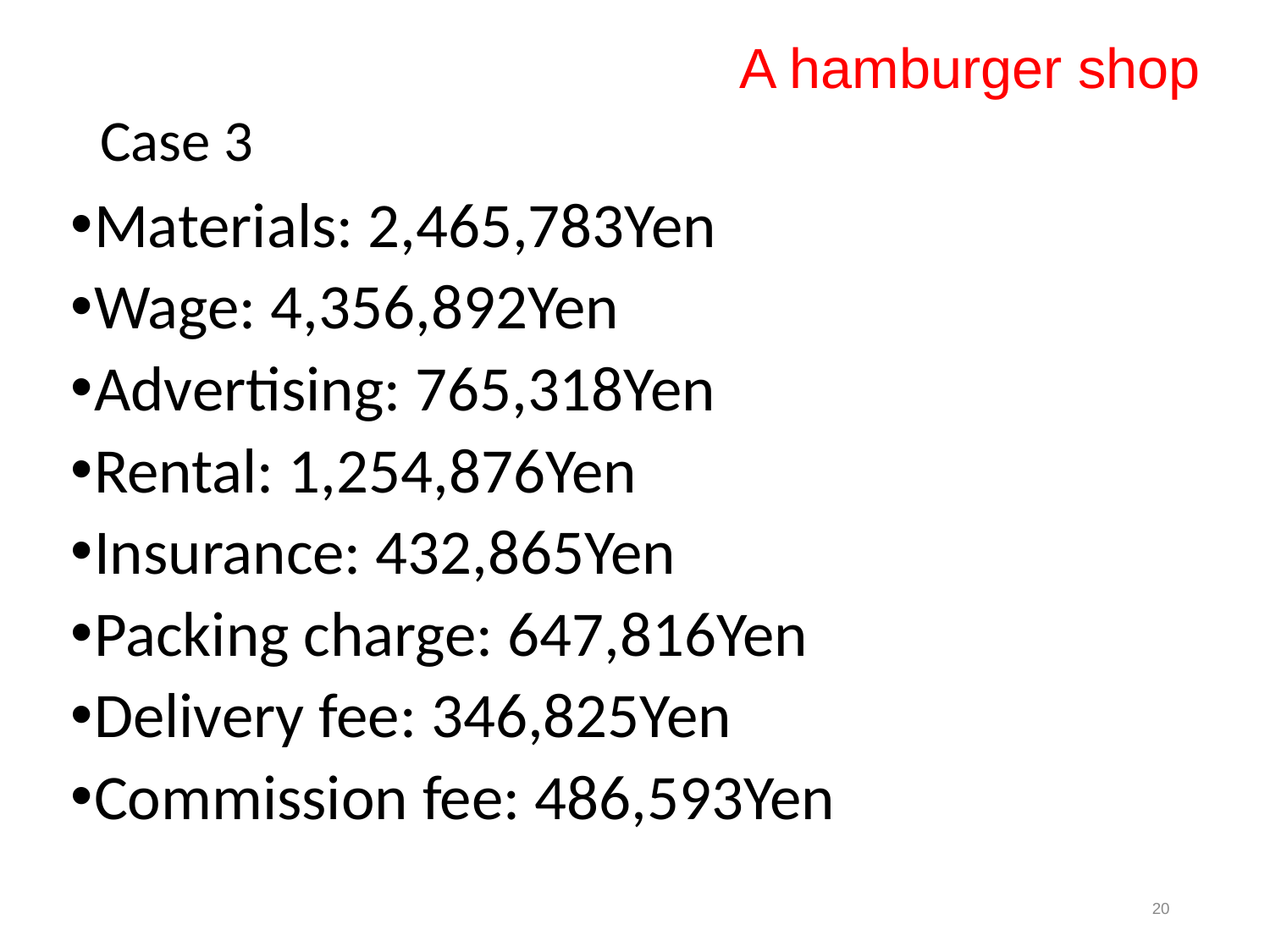

A hamburger shop
# Case 3
Materials: 2,465,783Yen
Wage: 4,356,892Yen
Advertising: 765,318Yen
Rental: 1,254,876Yen
Insurance: 432,865Yen
Packing charge: 647,816Yen
Delivery fee: 346,825Yen
Commission fee: 486,593Yen
20